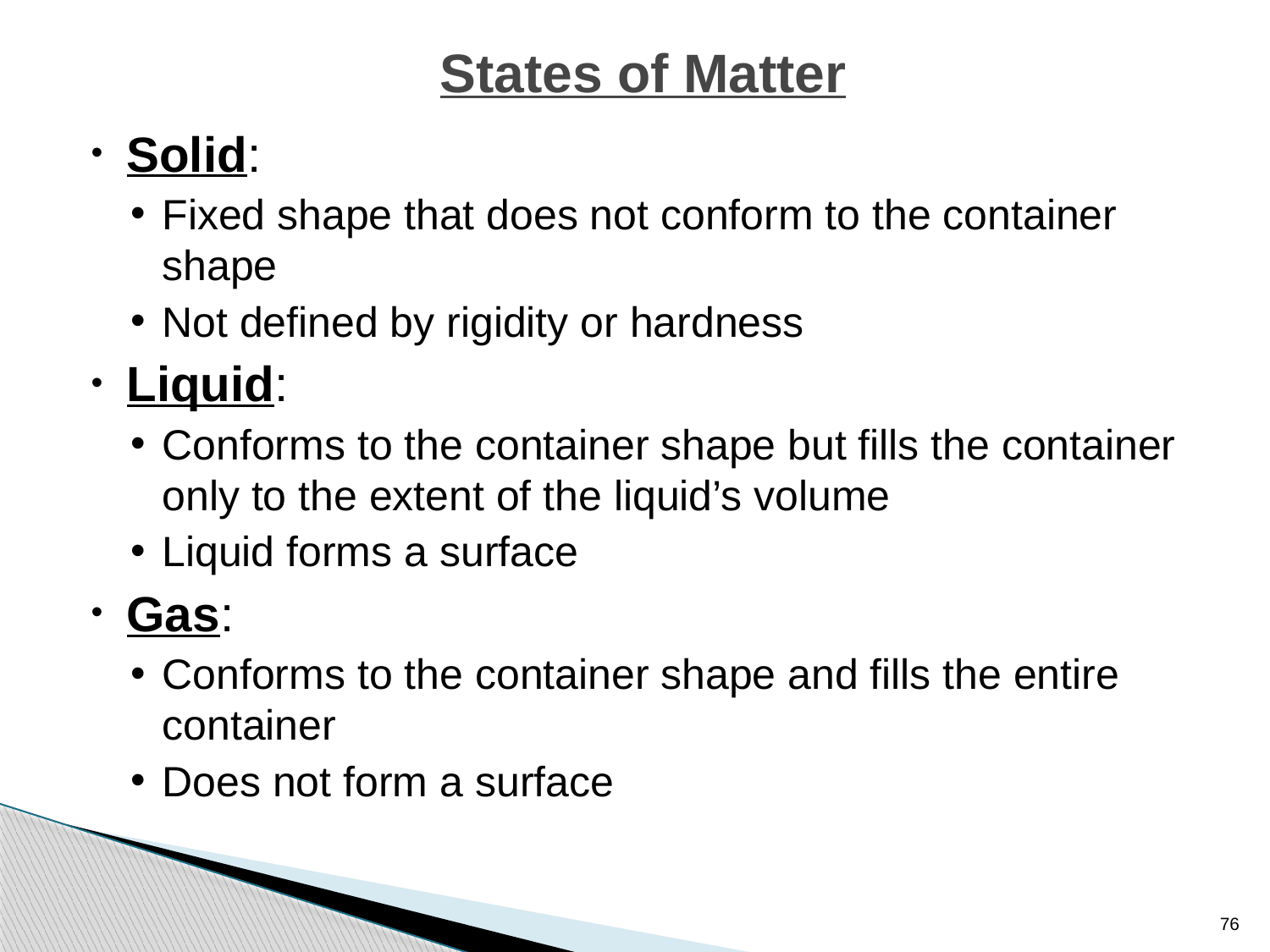

# States of Matter
Solid:
Fixed shape that does not conform to the container shape
Not defined by rigidity or hardness
Liquid:
Conforms to the container shape but fills the container only to the extent of the liquid’s volume
Liquid forms a surface
Gas:
Conforms to the container shape and fills the entire container
Does not form a surface
76